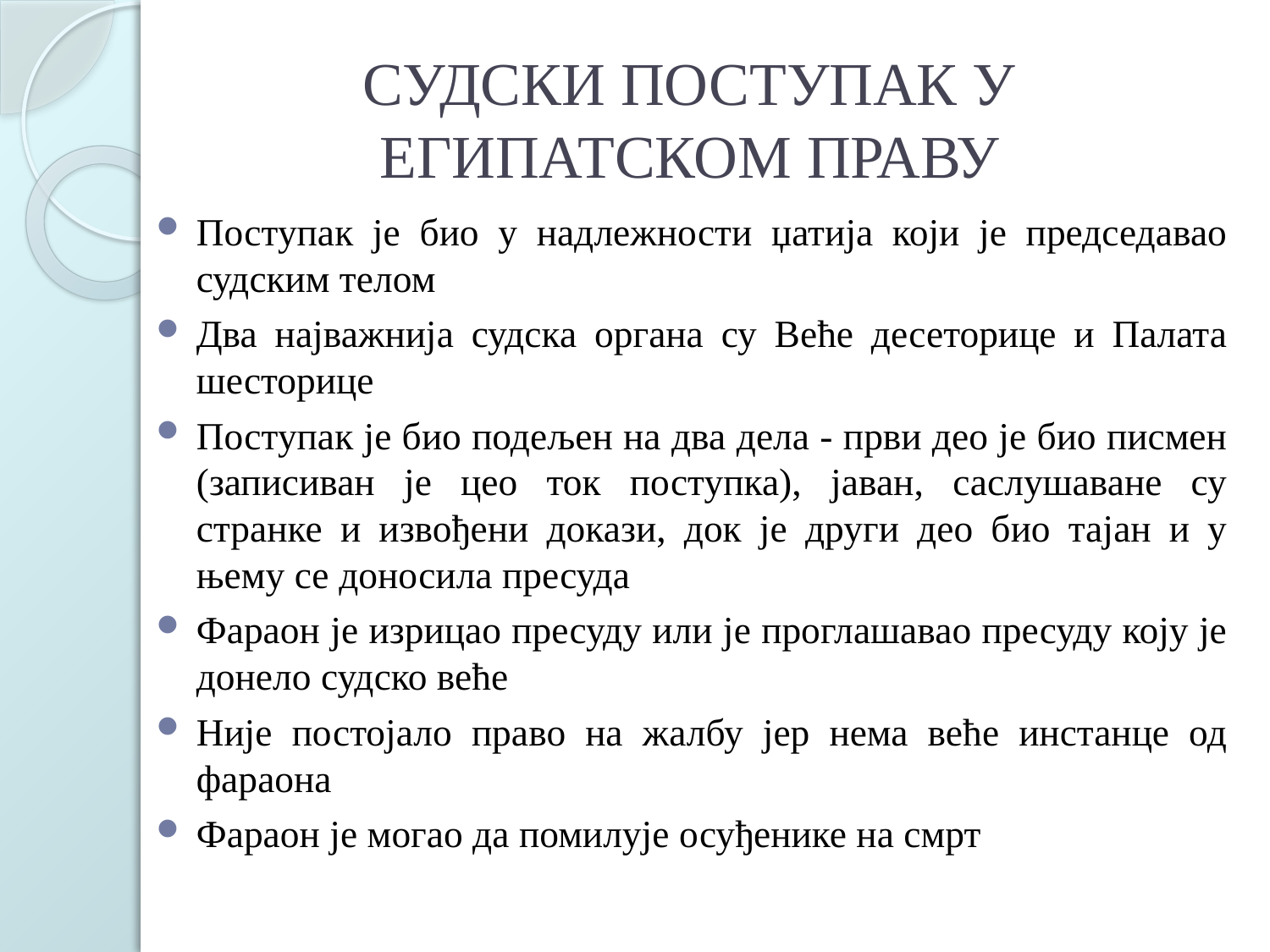

# СУДСКИ ПОСТУПАК У ЕГИПАТСКОМ ПРАВУ
Поступак је био у надлежности џатија који је председавао судским телом
Два најважнија судска органа су Веће десеторице и Палата шесторице
Поступак је био подељен на два дела - први део је био писмен (записиван је цео ток поступка), јаван, саслушаване су странке и извођени докази, док је други део био тајан и у њему се доносила пресуда
Фараон је изрицао пресуду или је проглашавао пресуду коју је донело судско веће
Није постојало право на жалбу јер нема веће инстанце од фараона
Фараон је могао да помилује осуђенике на смрт